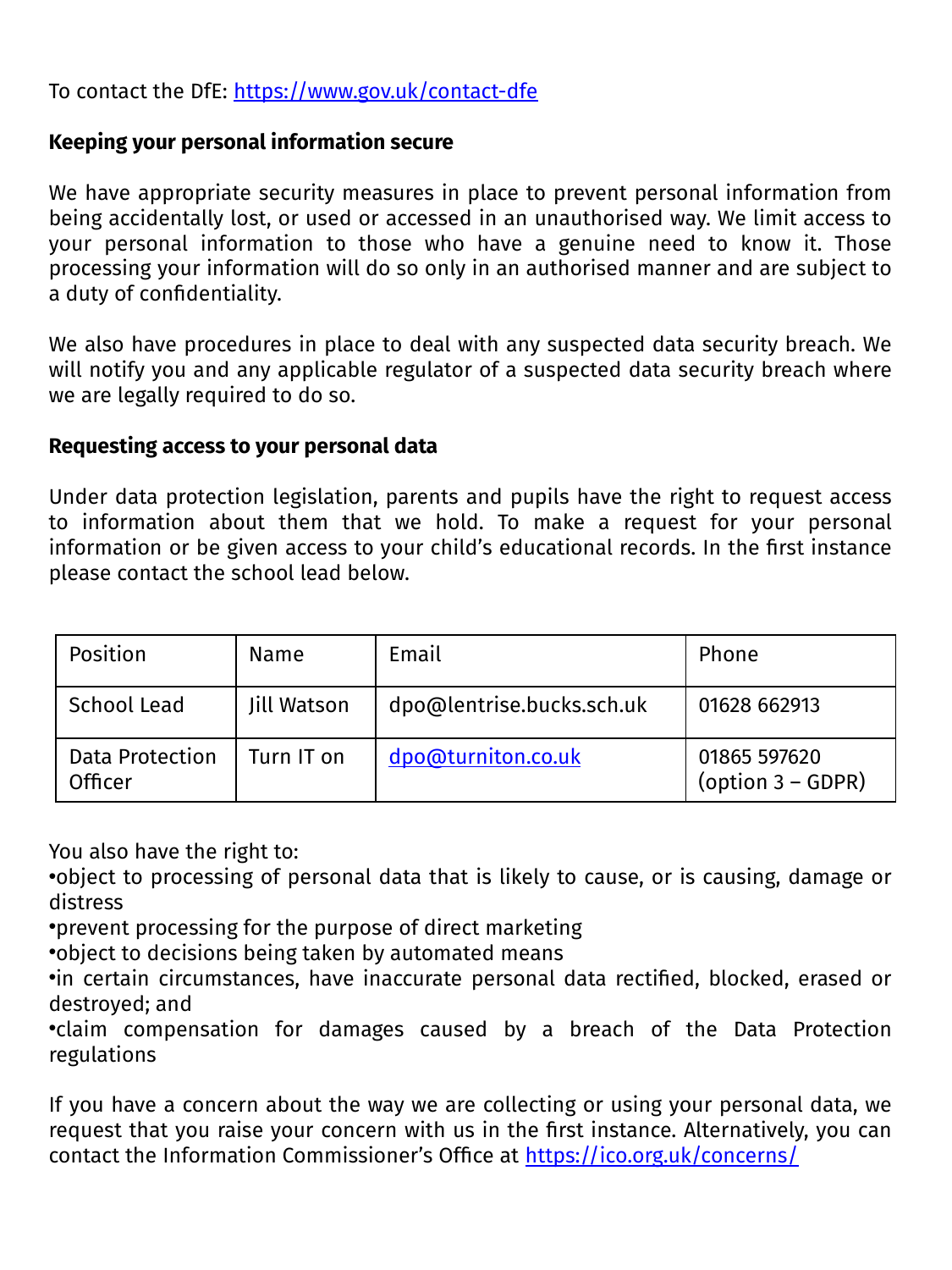

To contact the DfE: https://www.gov.uk/contact-dfe

Keeping your personal information secure

We have appropriate security measures in place to prevent personal information from being accidentally lost, or used or accessed in an unauthorised way. We limit access to your personal information to those who have a genuine need to know it. Those processing your information will do so only in an authorised manner and are subject to a duty of confidentiality.

We also have procedures in place to deal with any suspected data security breach. We will notify you and any applicable regulator of a suspected data security breach where we are legally required to do so.

Requesting access to your personal data

Under data protection legislation, parents and pupils have the right to request access to information about them that we hold. To make a request for your personal information or be given access to your child’s educational records. In the first instance please contact the school lead below.

You also have the right to:
object to processing of personal data that is likely to cause, or is causing, damage or distress
prevent processing for the purpose of direct marketing
object to decisions being taken by automated means
in certain circumstances, have inaccurate personal data rectified, blocked, erased or destroyed; and
claim compensation for damages caused by a breach of the Data Protection regulations

If you have a concern about the way we are collecting or using your personal data, we request that you raise your concern with us in the first instance. Alternatively, you can contact the Information Commissioner’s Office at https://ico.org.uk/concerns/

| Position | Name | Email | Phone |
| --- | --- | --- | --- |
| School Lead | Jill Watson | dpo@lentrise.bucks.sch.uk | 01628 662913 |
| Data Protection Officer | Turn IT on | dpo@turniton.co.uk | 01865 597620 (option 3 – GDPR) |